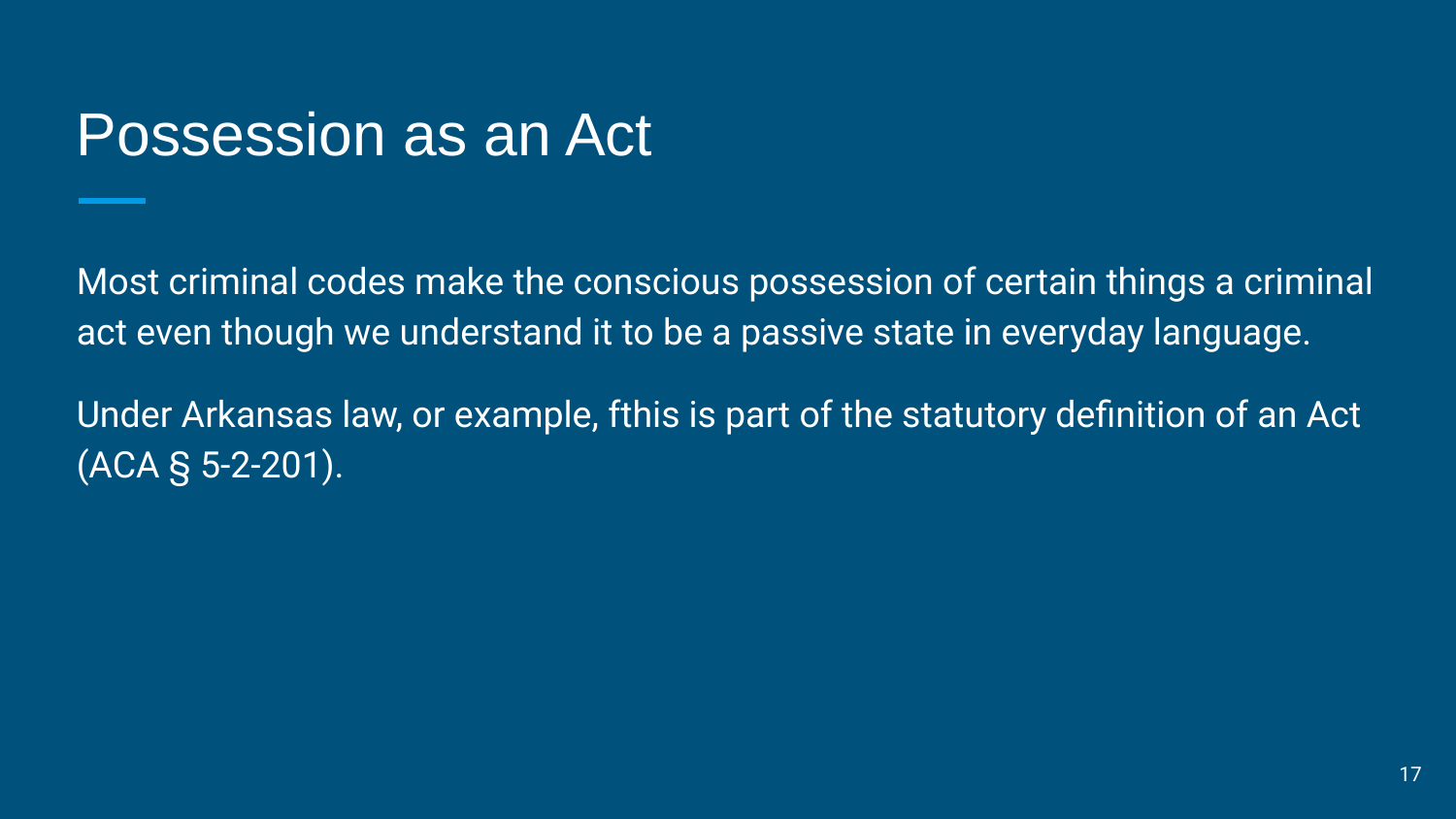

# Possession as an Act
Most criminal codes make the conscious possession of certain things a criminal act even though we understand it to be a passive state in everyday language.
Under Arkansas law, or example, fthis is part of the statutory definition of an Act (ACA § 5-2-201).
17